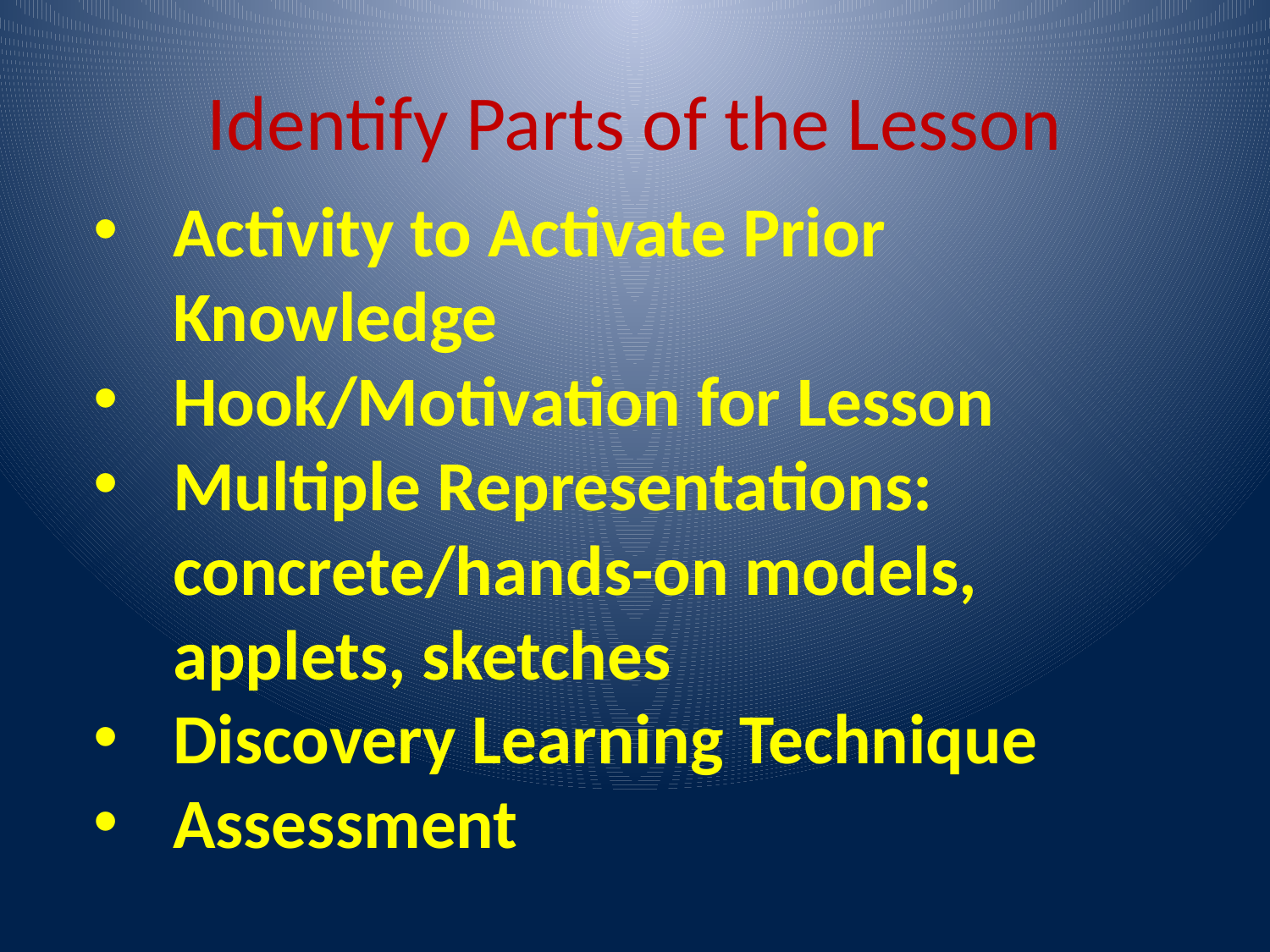

# Identify Parts of the Lesson
Activity to Activate Prior Knowledge
Hook/Motivation for Lesson
Multiple Representations: concrete/hands-on models, applets, sketches
Discovery Learning Technique
Assessment